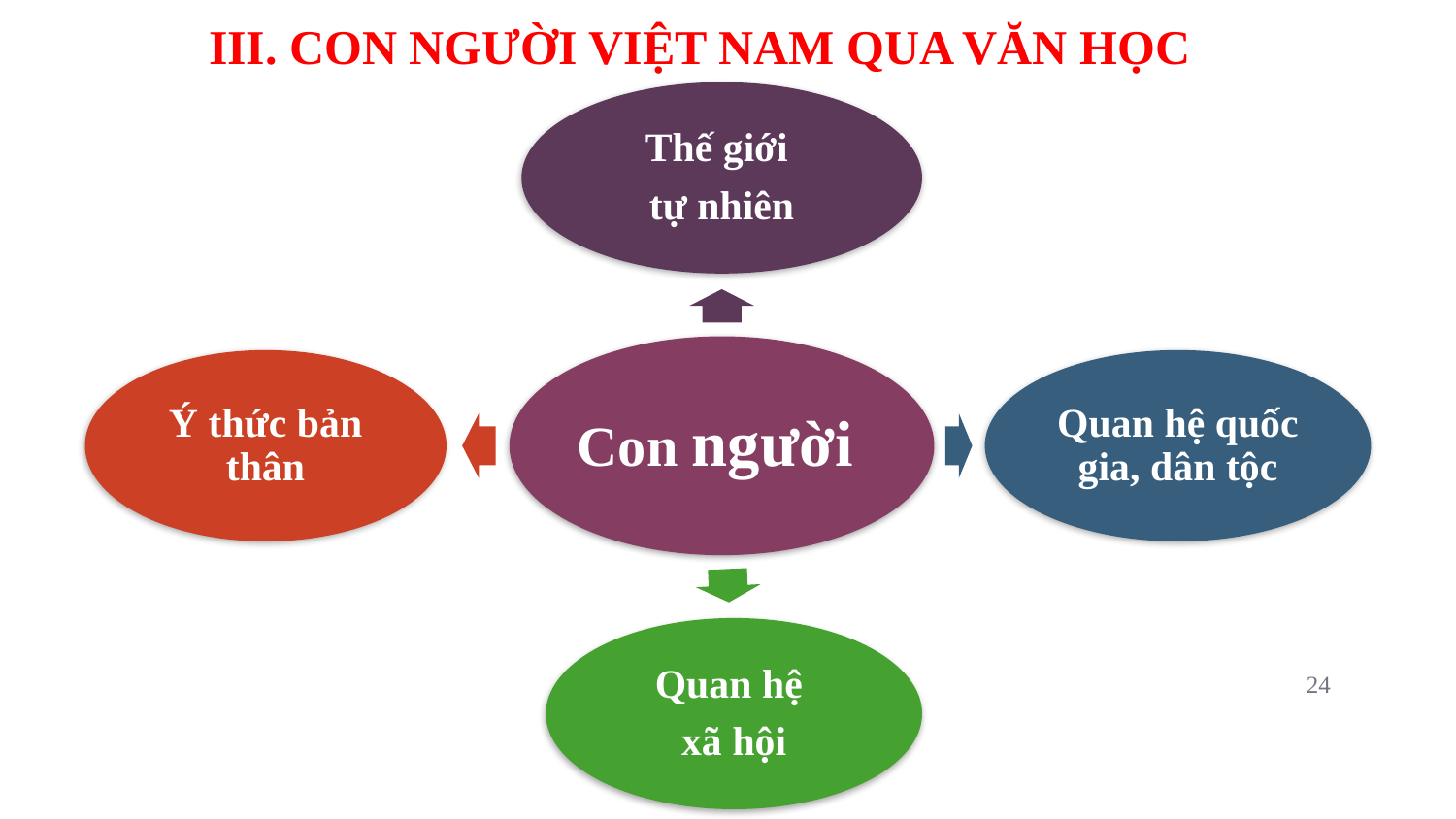

# III. CON NGƯỜI VIỆT NAM QUA VĂN HỌC
Con người

Thế giới
tự nhiên

Quan hệ quốc gia, dân tộc

Quan hệ
xã hội

Ý thức bản thân
24